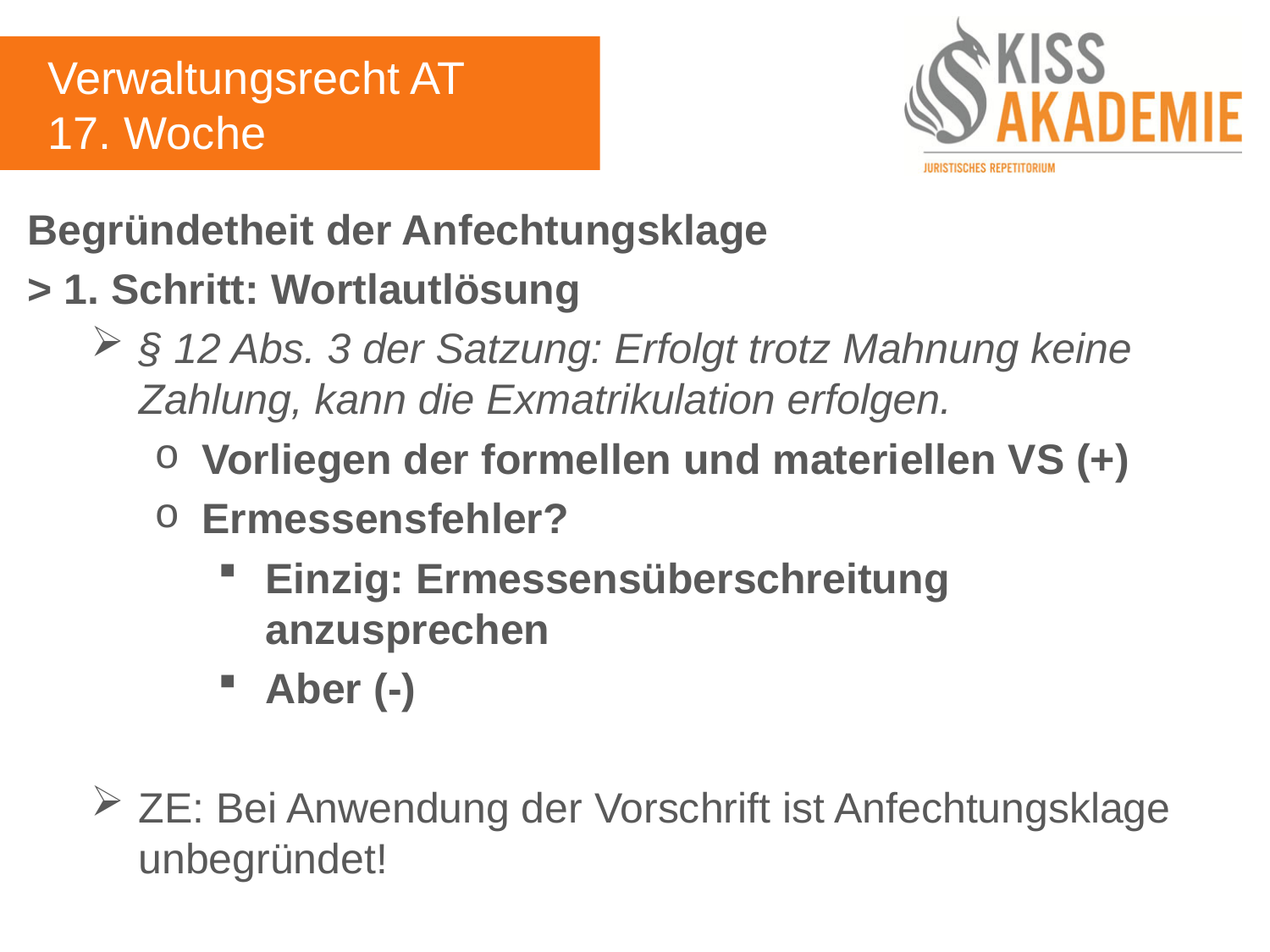

Verwaltungsrecht AT
17. Woche
Begründetheit der Anfechtungsklage
> 1. Schritt: Wortlautlösung
§ 12 Abs. 3 der Satzung: Erfolgt trotz Mahnung keine Zahlung, kann die Exmatrikulation erfolgen.
Vorliegen der formellen und materiellen VS (+)
Ermessensfehler?
Einzig: Ermessensüberschreitung anzusprechen
Aber (-)

ZE: Bei Anwendung der Vorschrift ist Anfechtungsklage unbegründet!